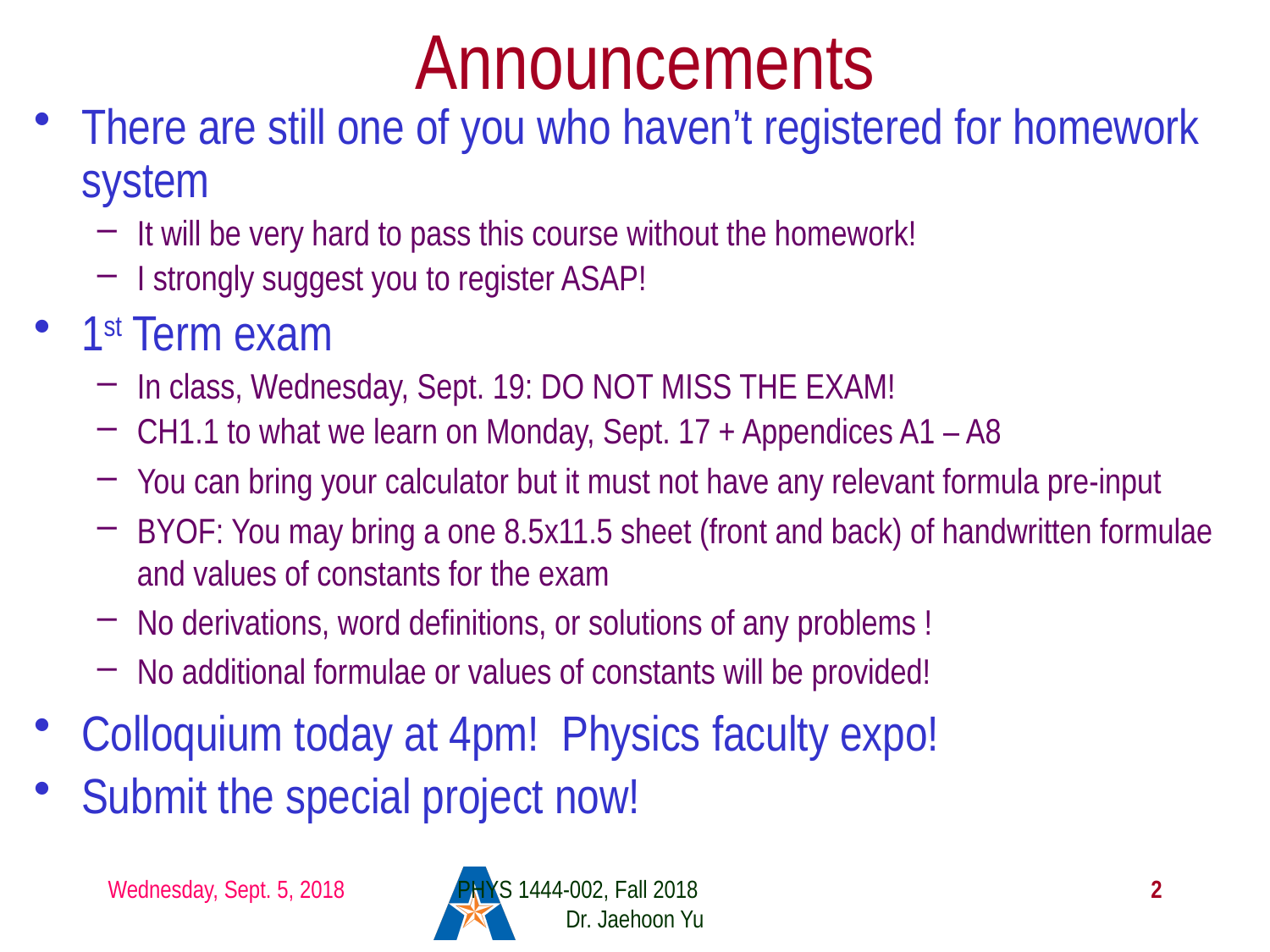

# Announcements
There are still one of you who haven’t registered for homework system
It will be very hard to pass this course without the homework!
I strongly suggest you to register ASAP!
1st Term exam
In class, Wednesday, Sept. 19: DO NOT MISS THE EXAM!
CH1.1 to what we learn on Monday, Sept. 17 + Appendices A1 – A8
You can bring your calculator but it must not have any relevant formula pre-input
BYOF: You may bring a one 8.5x11.5 sheet (front and back) of handwritten formulae and values of constants for the exam
No derivations, word definitions, or solutions of any problems !
No additional formulae or values of constants will be provided!
Colloquium today at 4pm!  Physics faculty expo!
Submit the special project now!
Wednesday, Sept. 5, 2018
PHYS 1444-002, Fall 2018                     Dr. Jaehoon Yu
2